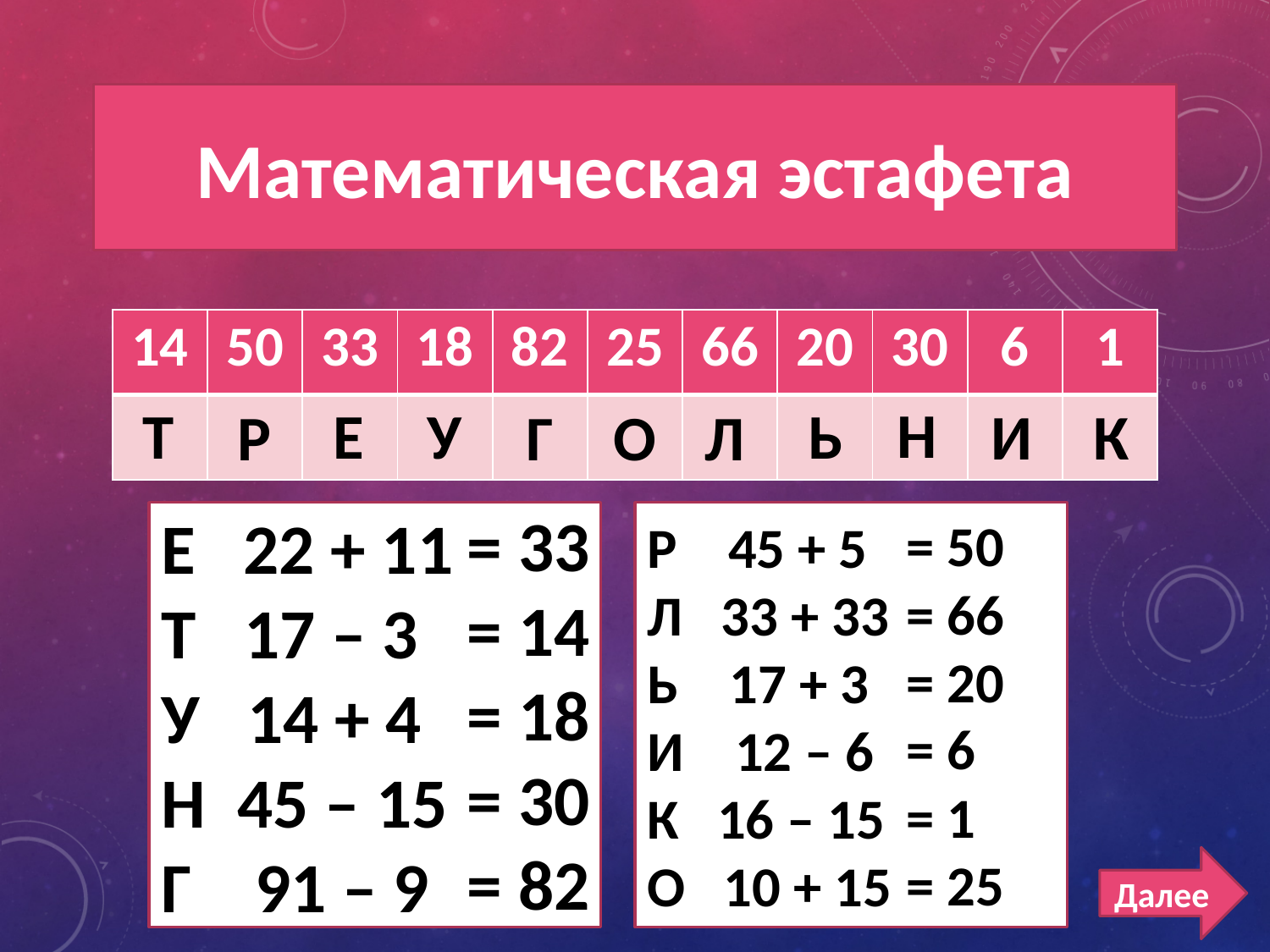

# эстафета 300
Математическая эстафета
| 14 | 50 | 33 | 18 | 82 | 25 | 66 | 20 | 30 | 6 | 1 |
| --- | --- | --- | --- | --- | --- | --- | --- | --- | --- | --- |
|  |  |  |  |  |  |  |  |  |  |  |
Н
Ь
Т
Е
У
И
К
Р
Г
О
Л
= 33
= 14
= 18
= 30
= 82
Е   22 + 11
Т   17 – 3
У   14 + 4
Н  45 – 15
Г    91 – 9
Р    45 + 5
Л   33 + 33
Ь    17 + 3
И    12 – 6
К   16 – 15
О   10 + 15
= 50
= 66
= 20
= 6
= 1
= 25
Далее